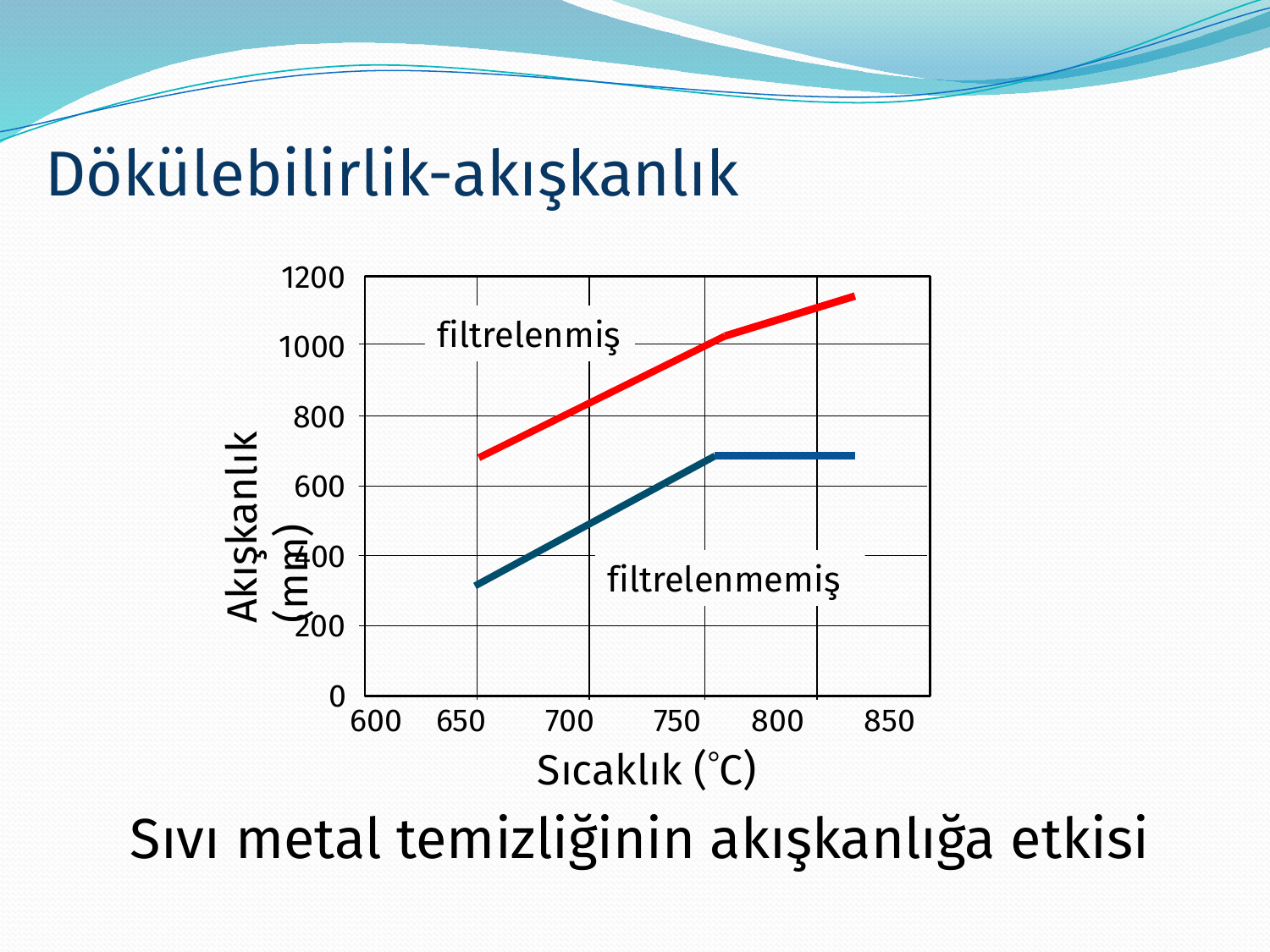

# Dökülebilirlik-akışkanlık
1200
1000
800
600
400
200
0

filtrelenmiş
Akışkanlık (mm)
filtrelenmemiş
600    650       700       750      800       850
Sıcaklık (°C)
Filtered (Clean) versus Unfiltered (Dirty) metal fluidity comparison
Sıvı metal temizliğinin akışkanlığa etkisi